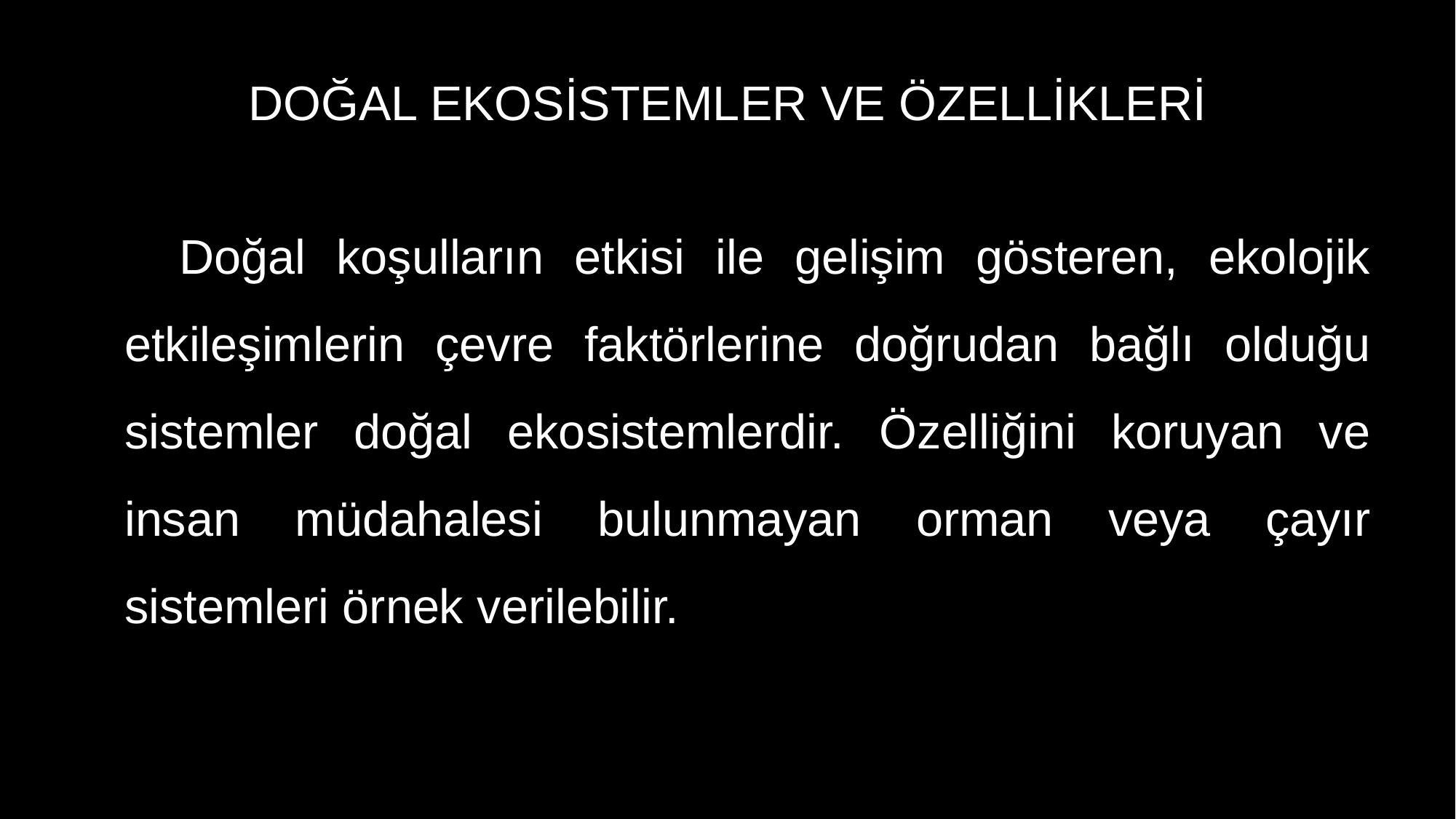

# DOĞAL EKOSİSTEMLER VE ÖZELLİKLERİ
Doğal koşulların etkisi ile gelişim gösteren, ekolojik etkileşimlerin çevre faktörlerine doğrudan bağlı olduğu sistemler doğal ekosistemlerdir. Özelliğini koruyan ve insan müdahalesi bulunmayan orman veya çayır sistemleri örnek verilebilir.

1